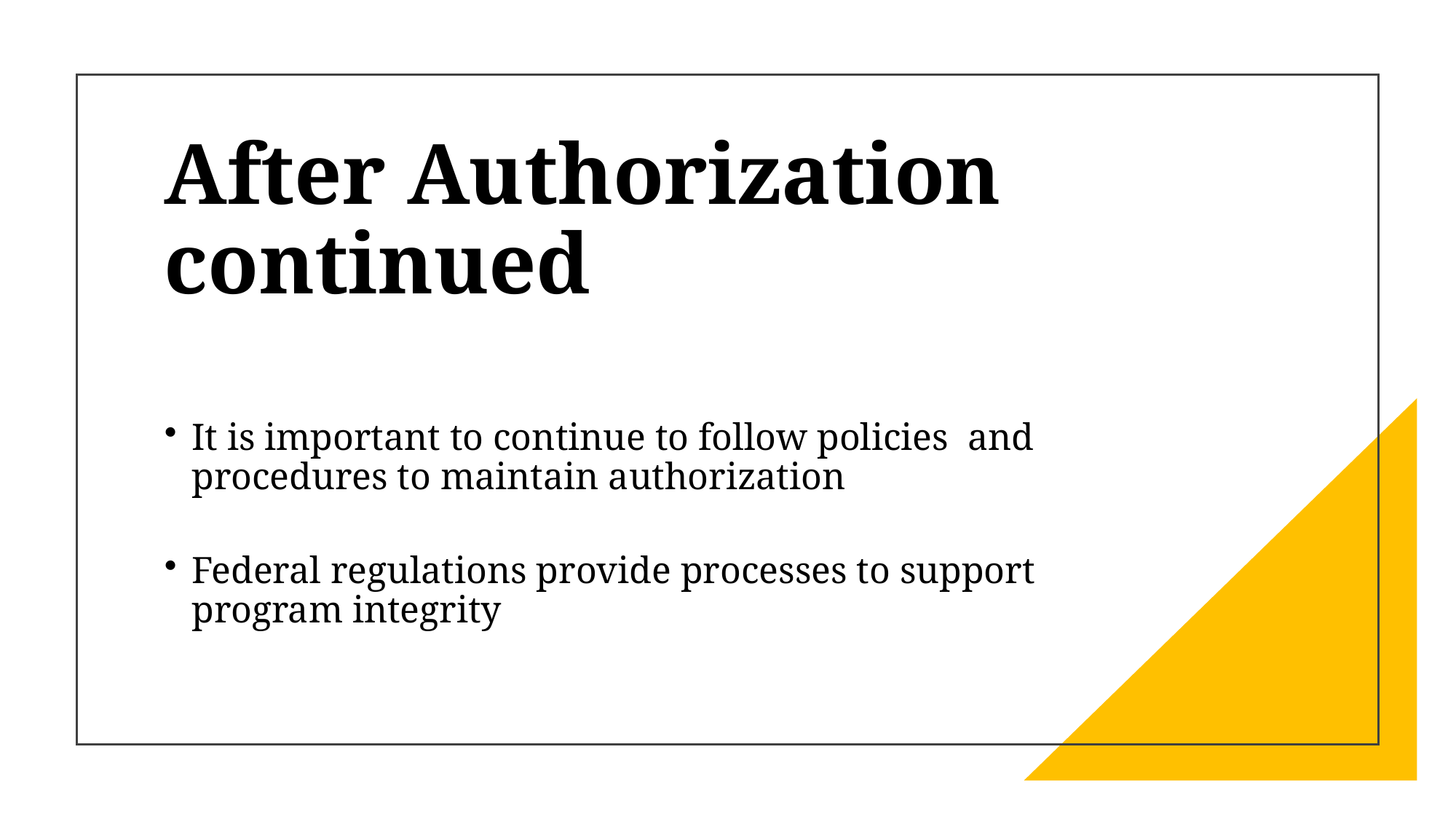

# After Authorization continued

It is important to continue to follow policies  and procedures to maintain authorization
Federal regulations provide processes to support program integrity